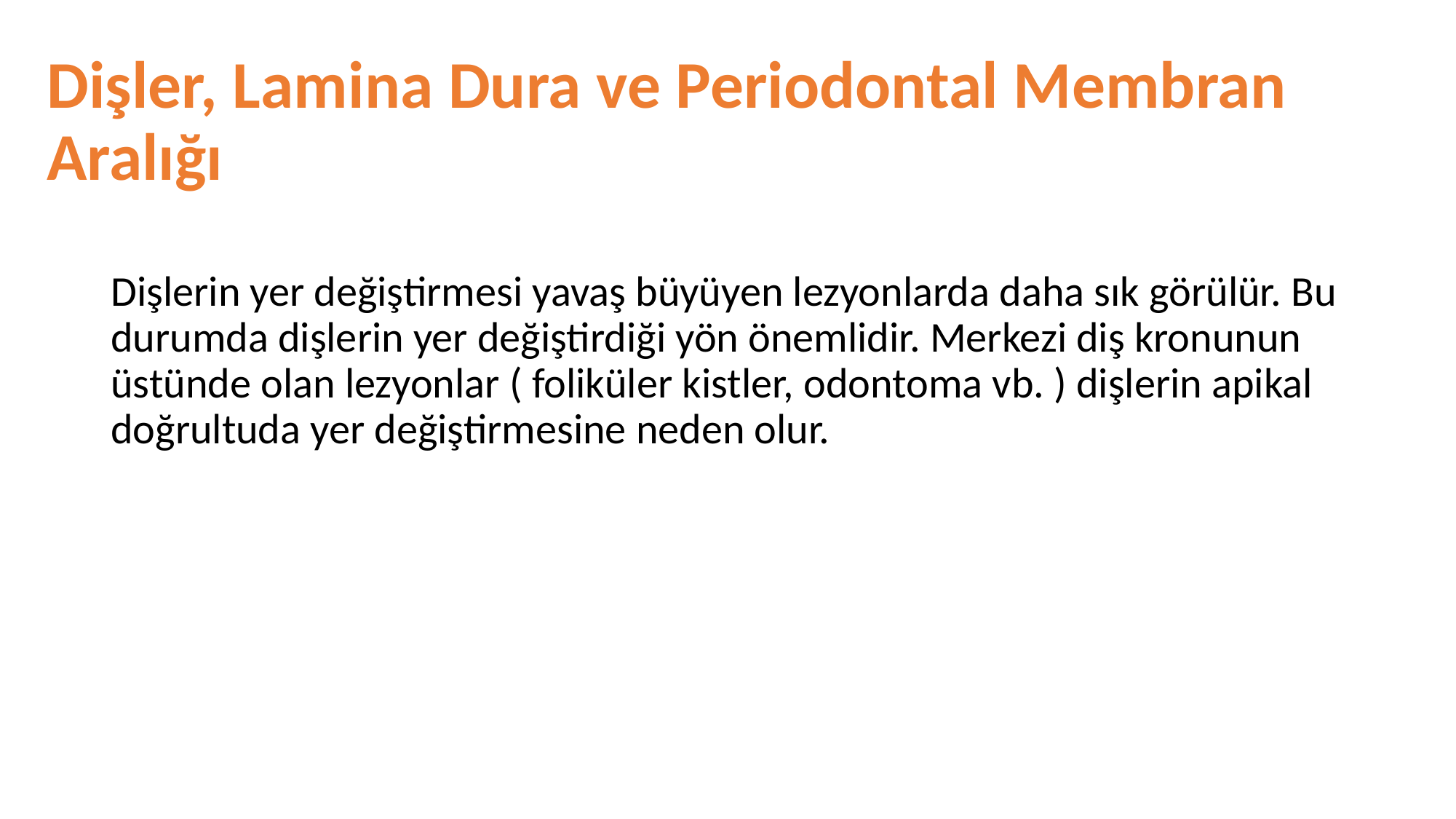

# Dişler, Lamina Dura ve Periodontal Membran Aralığı
Dişlerin yer değiştirmesi yavaş büyüyen lezyonlarda daha sık görülür. Bu durumda dişlerin yer değiştirdiği yön önemlidir. Merkezi diş kronunun üstünde olan lezyonlar ( foliküler kistler, odontoma vb. ) dişlerin apikal doğrultuda yer değiştirmesine neden olur.